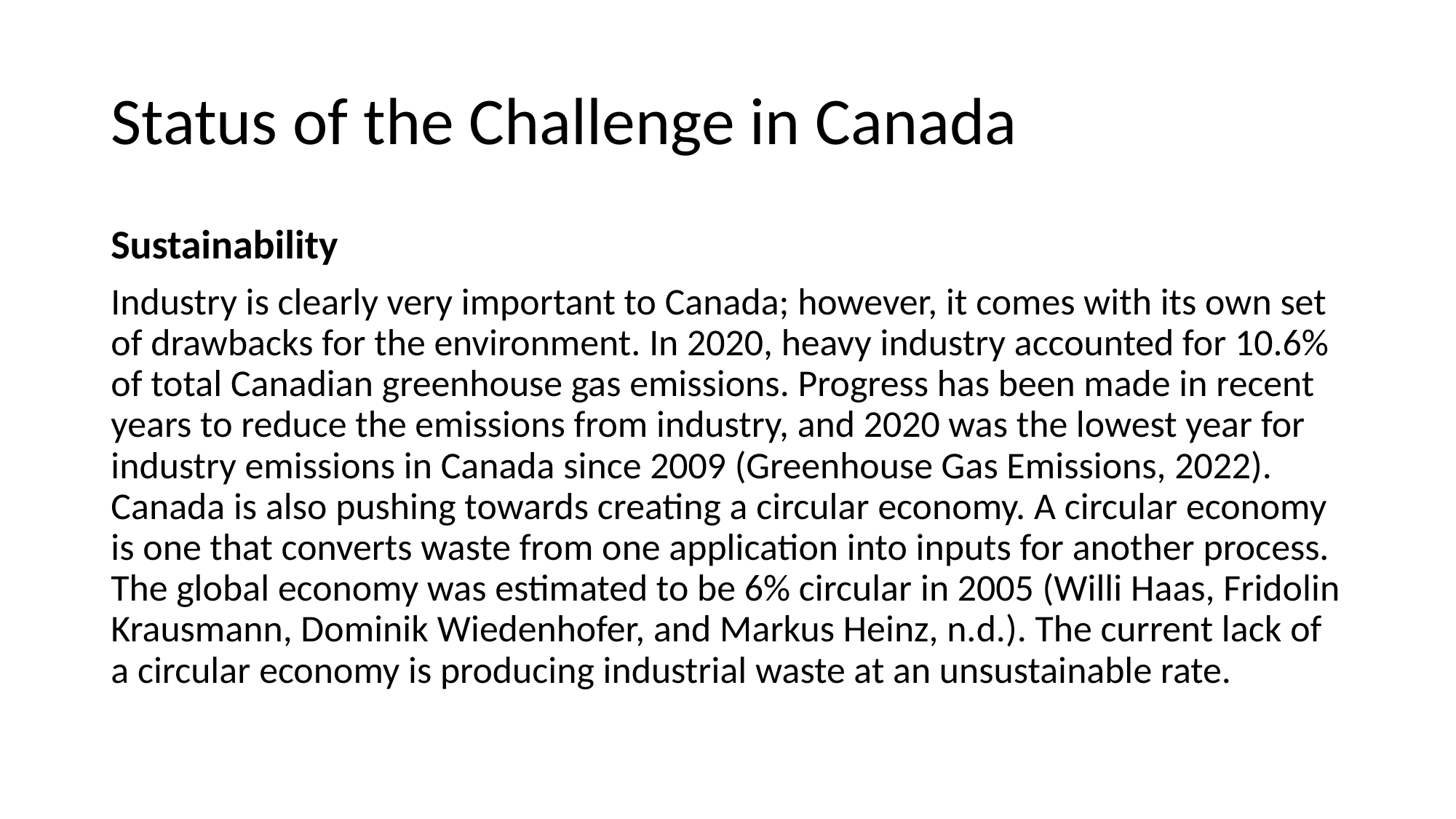

# Status of the Challenge in Canada
Sustainability
Industry is clearly very important to Canada; however, it comes with its own set of drawbacks for the environment. In 2020, heavy industry accounted for 10.6% of total Canadian greenhouse gas emissions. Progress has been made in recent years to reduce the emissions from industry, and 2020 was the lowest year for industry emissions in Canada since 2009 (Greenhouse Gas Emissions, 2022). Canada is also pushing towards creating a circular economy. A circular economy is one that converts waste from one application into inputs for another process. The global economy was estimated to be 6% circular in 2005 (Willi Haas, Fridolin Krausmann, Dominik Wiedenhofer, and Markus Heinz, n.d.). The current lack of a circular economy is producing industrial waste at an unsustainable rate.